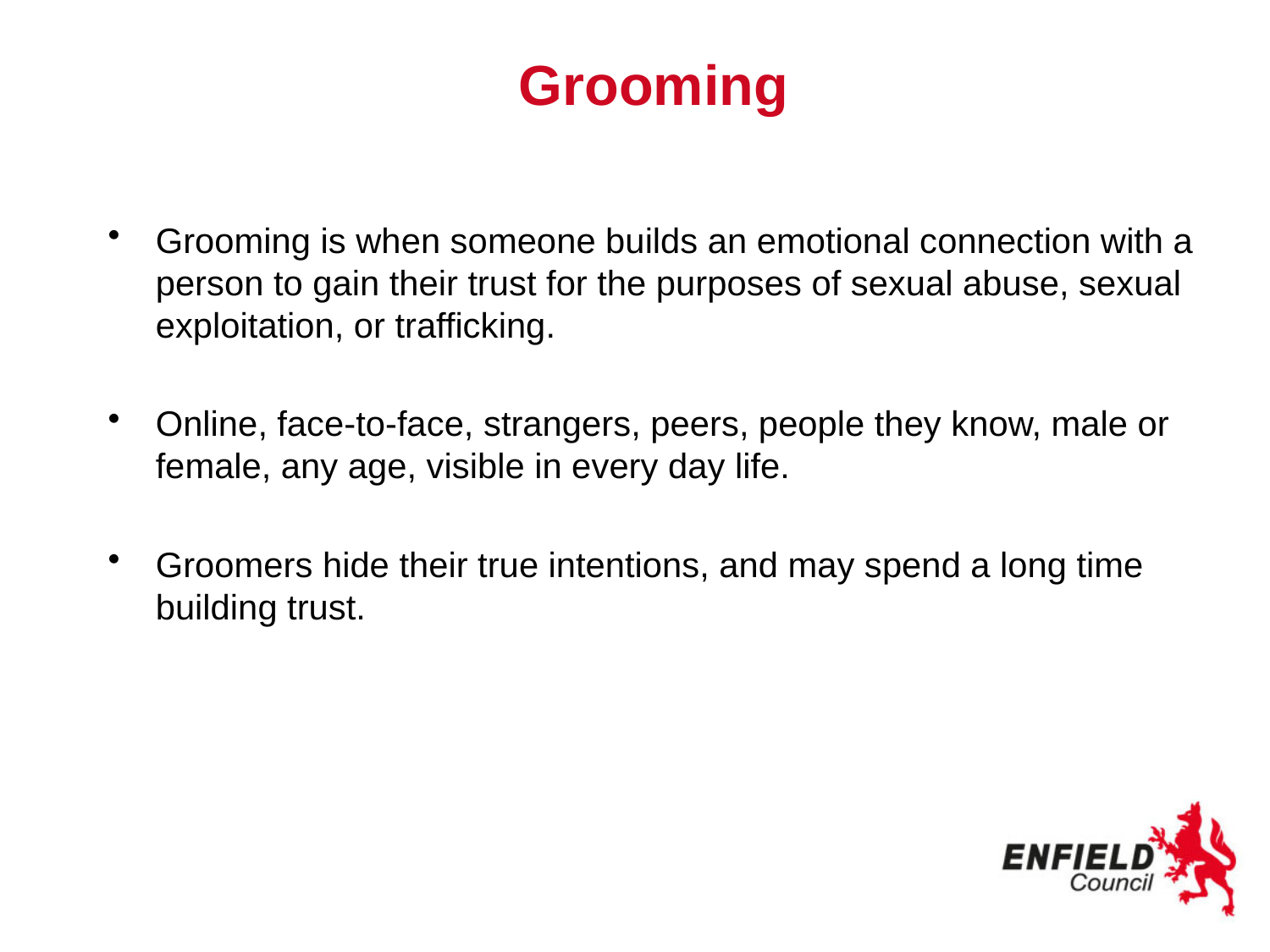

# Grooming
Grooming is when someone builds an emotional connection with a person to gain their trust for the purposes of sexual abuse, sexual exploitation, or trafficking.

Online, face-to-face, strangers, peers, people they know, male or female, any age, visible in every day life.

Groomers hide their true intentions, and may spend a long time building trust.